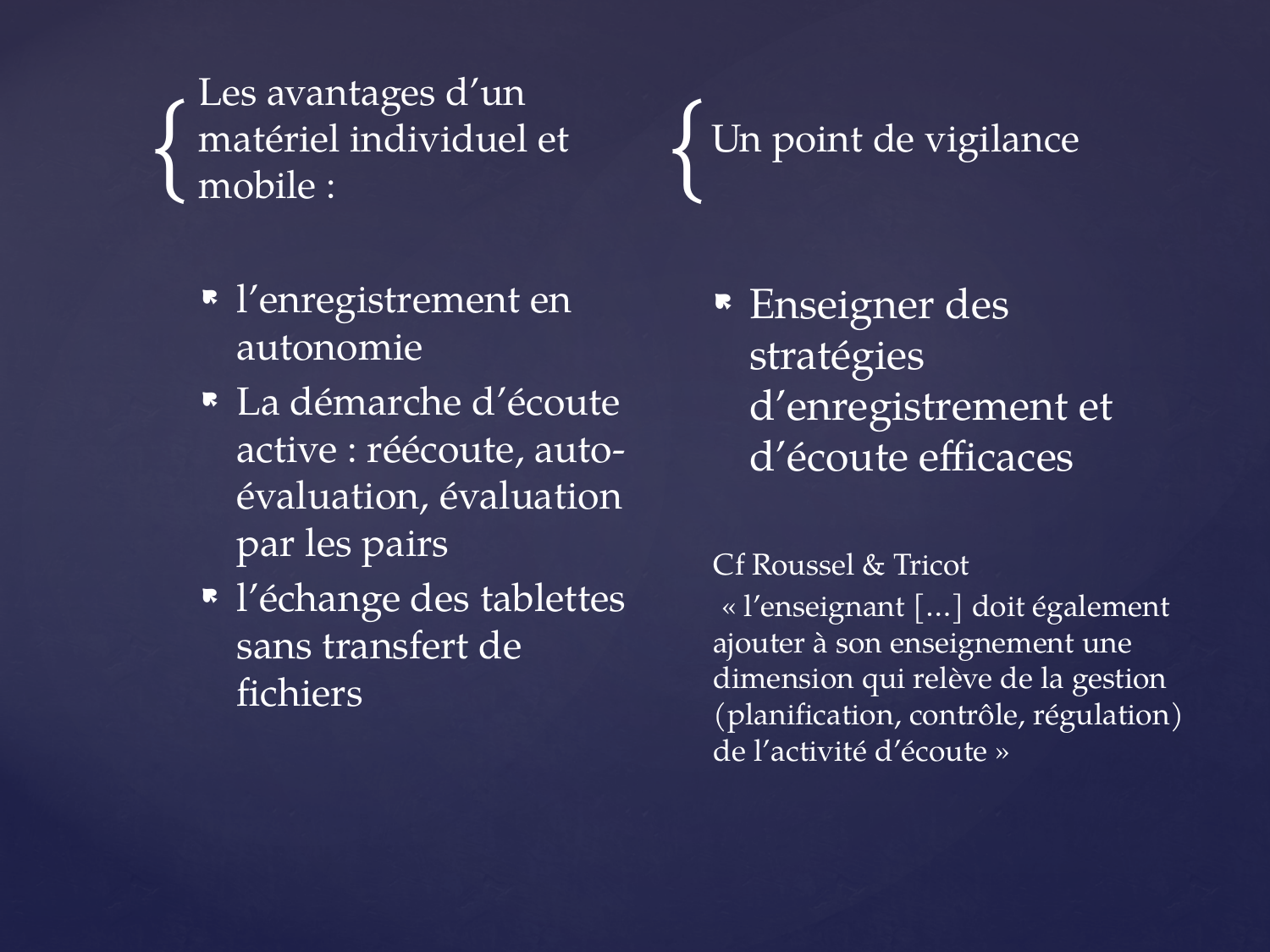

Les avantages d’un matériel individuel et mobile :
Un point de vigilance
l’enregistrement en autonomie
La démarche d’écoute active : réécoute, auto-évaluation, évaluation par les pairs
l’échange des tablettes sans transfert de fichiers

Enseigner des stratégies d’enregistrement et d’écoute efficaces

Cf Roussel & Tricot
 « l’enseignant […] doit également ajouter à son enseignement une dimension qui relève de la gestion (planification, contrôle, régulation) de l’activité d’écoute »